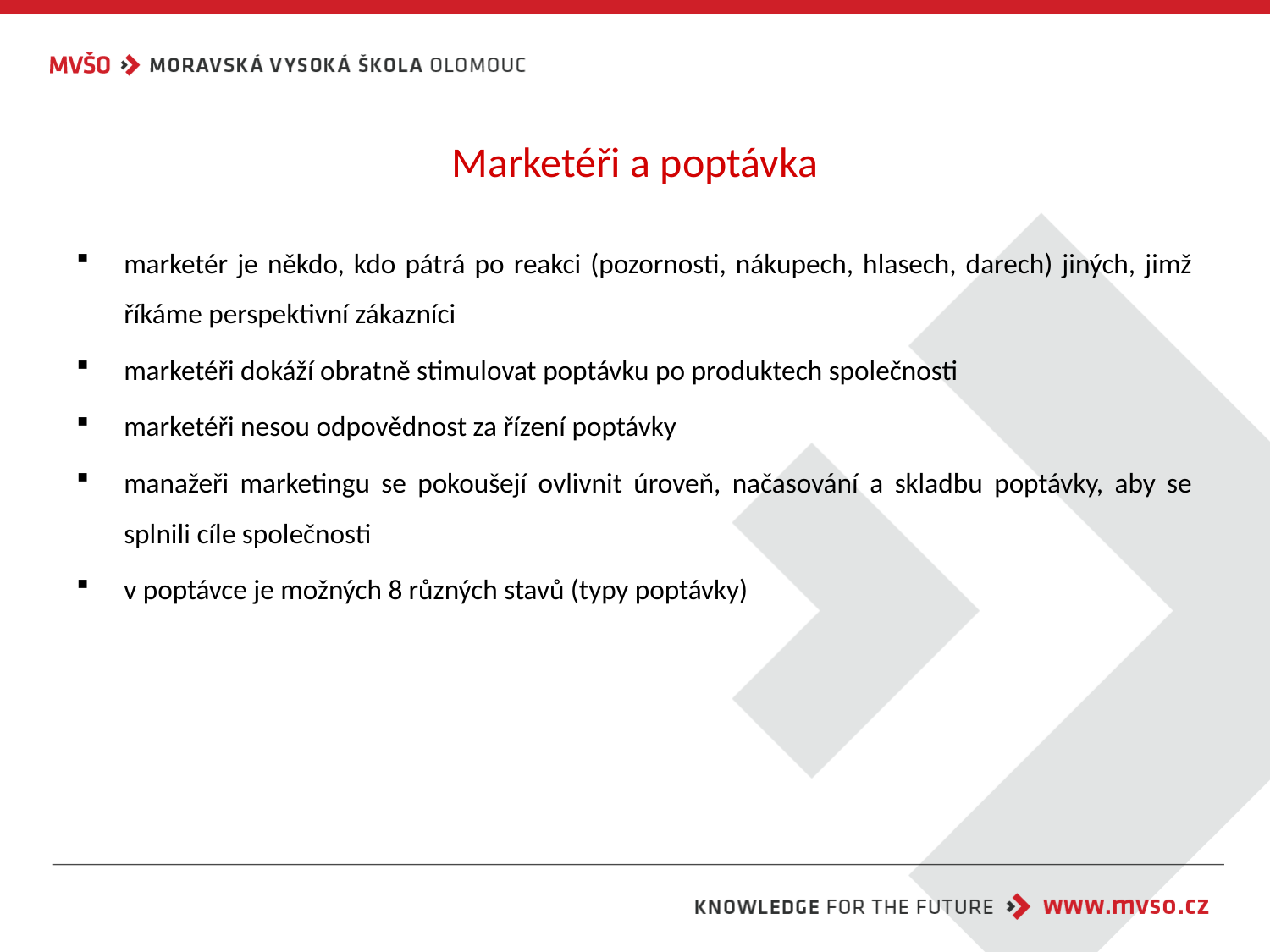

# Marketéři a poptávka
marketér je někdo, kdo pátrá po reakci (pozornosti, nákupech, hlasech, darech) jiných, jimž říkáme perspektivní zákazníci
marketéři dokáží obratně stimulovat poptávku po produktech společnosti
marketéři nesou odpovědnost za řízení poptávky
manažeři marketingu se pokoušejí ovlivnit úroveň, načasování a skladbu poptávky, aby se splnili cíle společnosti
v poptávce je možných 8 různých stavů (typy poptávky)